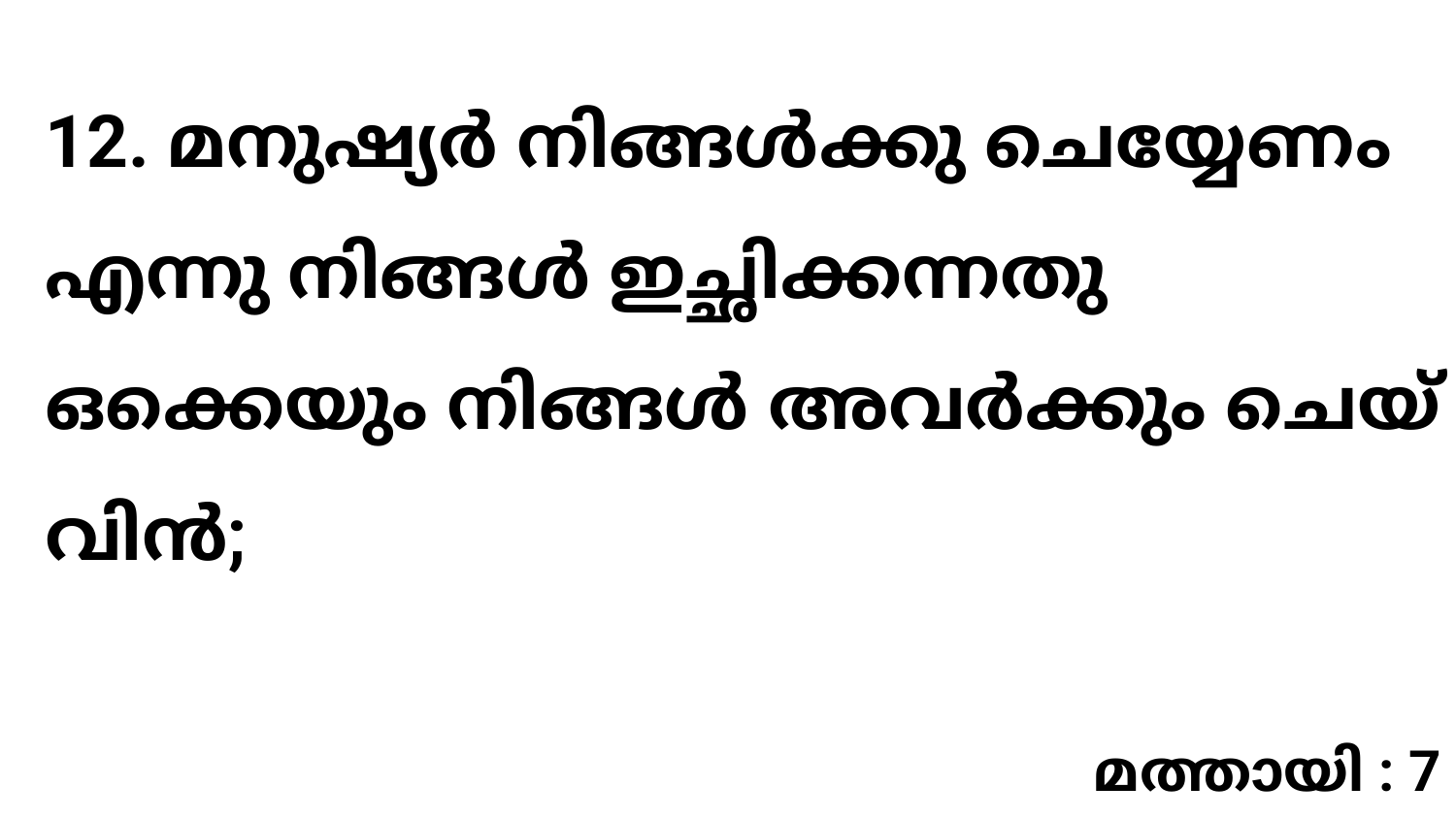

12. മനുഷ്യർ നിങ്ങൾക്കു ചെയ്യേണം എന്നു നിങ്ങൾ ഇച്ഛിക്കന്നതു ഒക്കെയും നിങ്ങൾ അവർക്കും ചെയ്‍വിൻ;
മത്തായി : 7